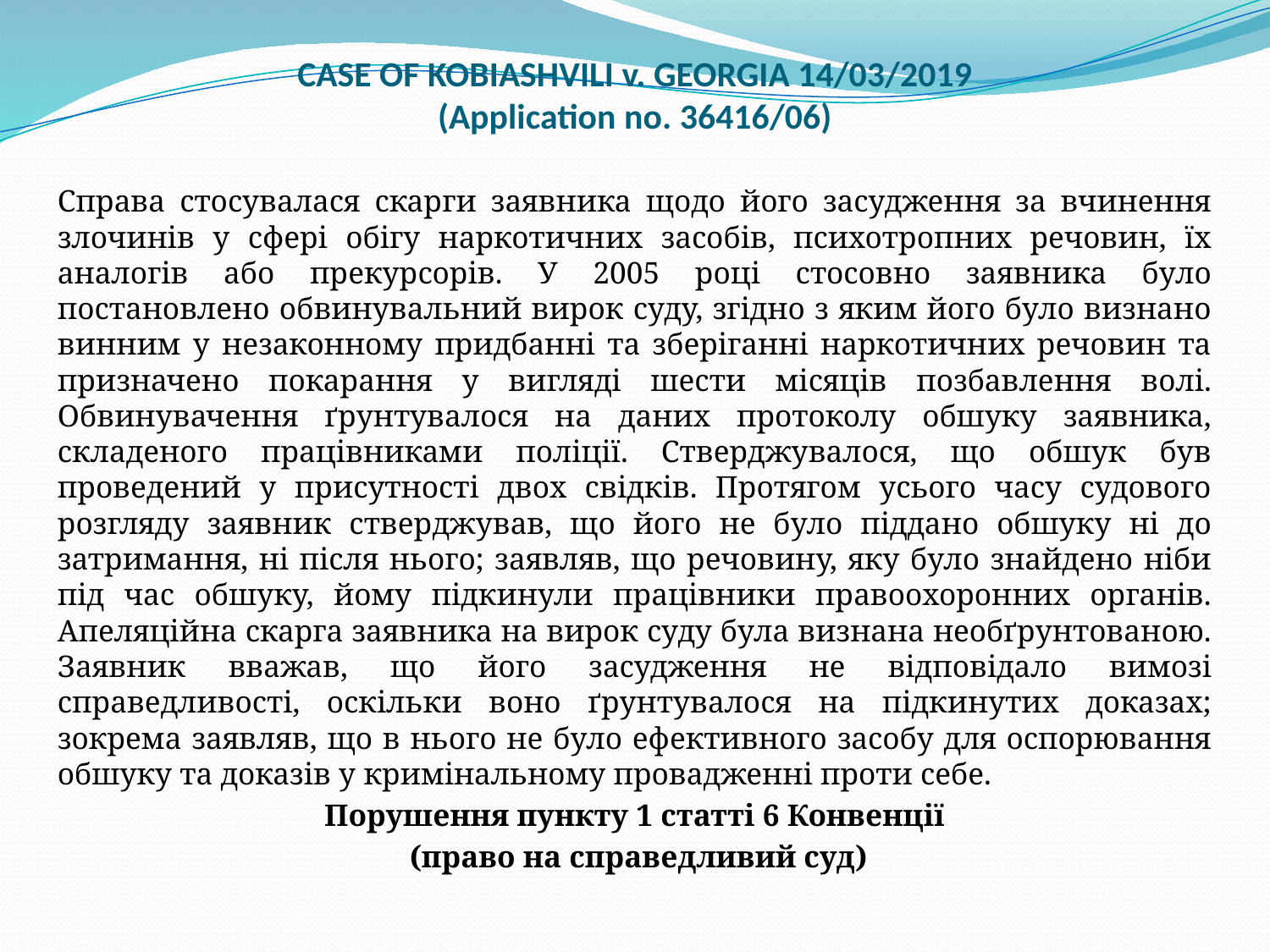

# CASE OF KOBIASHVILI v. GEORGIA 14/03/2019 (Application no. 36416/06)
Справа стосувалася скарги заявника щодо його засудження за вчинення злочинів у сфері обігу наркотичних засобів, психотропних речовин, їх аналогів або прекурсорів. У 2005 році стосовно заявника було постановлено обвинувальний вирок суду, згідно з яким його було визнано винним у незаконному придбанні та зберіганні наркотичних речовин та призначено покарання у вигляді шести місяців позбавлення волі. Обвинувачення ґрунтувалося на даних протоколу обшуку заявника, складеного працівниками поліції. Стверджувалося, що обшук був проведений у присутності двох свідків. Протягом усього часу судового розгляду заявник стверджував, що його не було піддано обшуку ні до затримання, ні після нього; заявляв, що речовину, яку було знайдено ніби під час обшуку, йому підкинули працівники правоохоронних органів. Апеляційна скарга заявника на вирок суду була визнана необґрунтованою. Заявник вважав, що його засудження не відповідало вимозі справедливості, оскільки воно ґрунтувалося на підкинутих доказах; зокрема заявляв, що в нього не було ефективного засобу для оспорювання обшуку та доказів у кримінальному провадженні проти себе.
Порушення пункту 1 статті 6 Конвенції
 (право на справедливий суд)